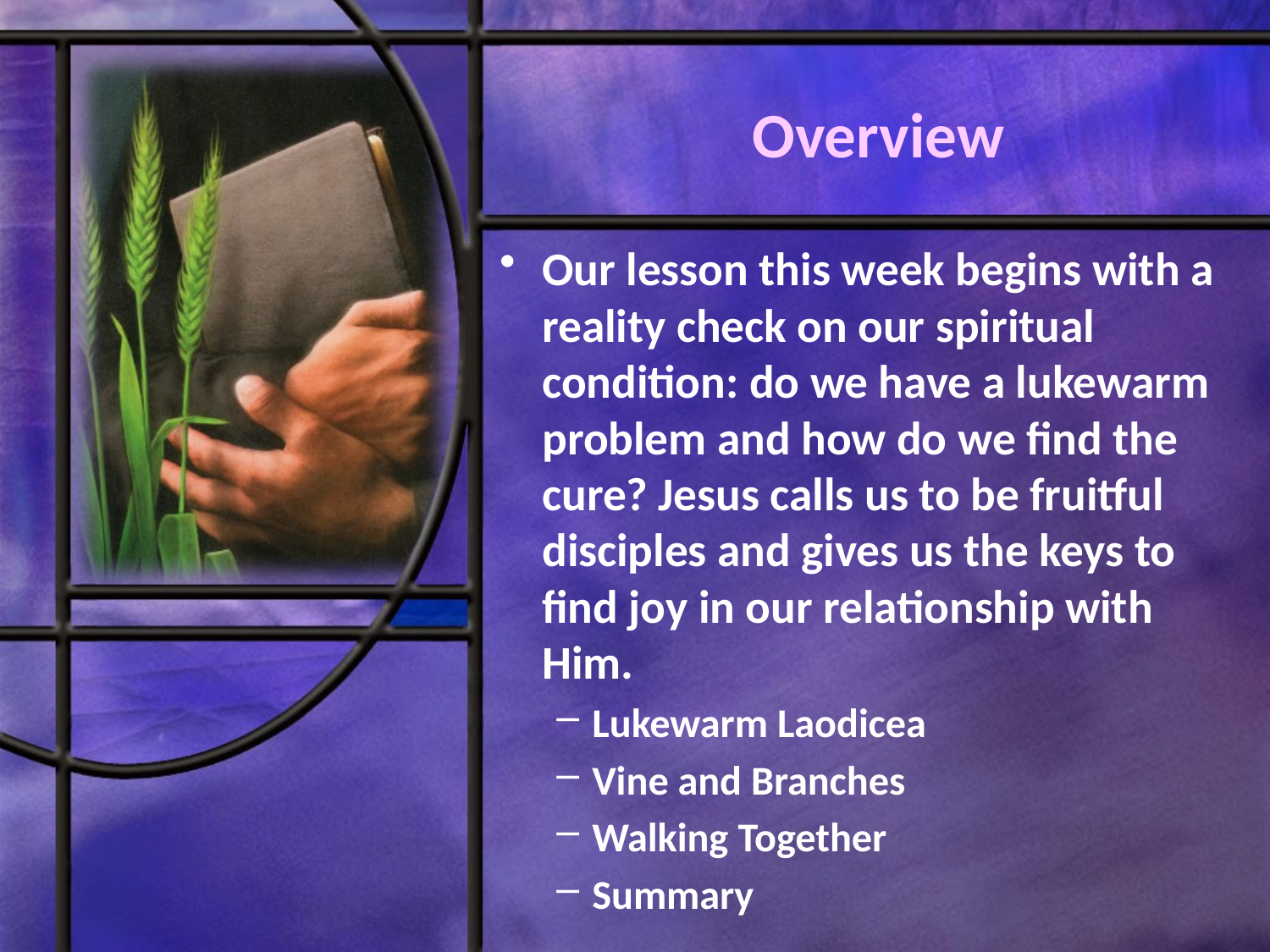

# Overview
Our lesson this week begins with a reality check on our spiritual condition: do we have a lukewarm problem and how do we find the cure? Jesus calls us to be fruitful disciples and gives us the keys to find joy in our relationship with Him.
Lukewarm Laodicea
Vine and Branches
Walking Together
Summary